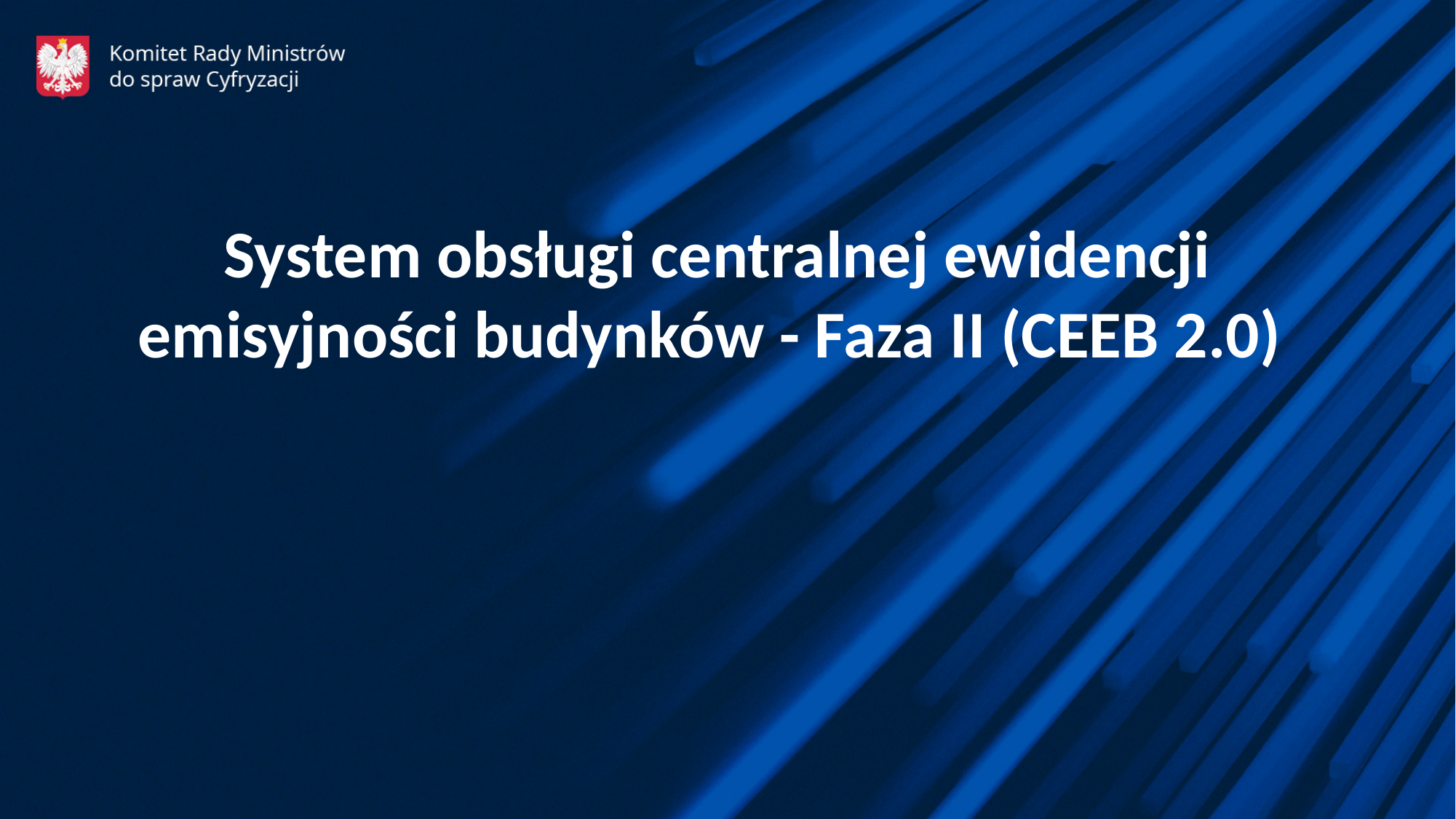

System obsługi centralnej ewidencji emisyjności budynków - Faza II (CEEB 2.0)